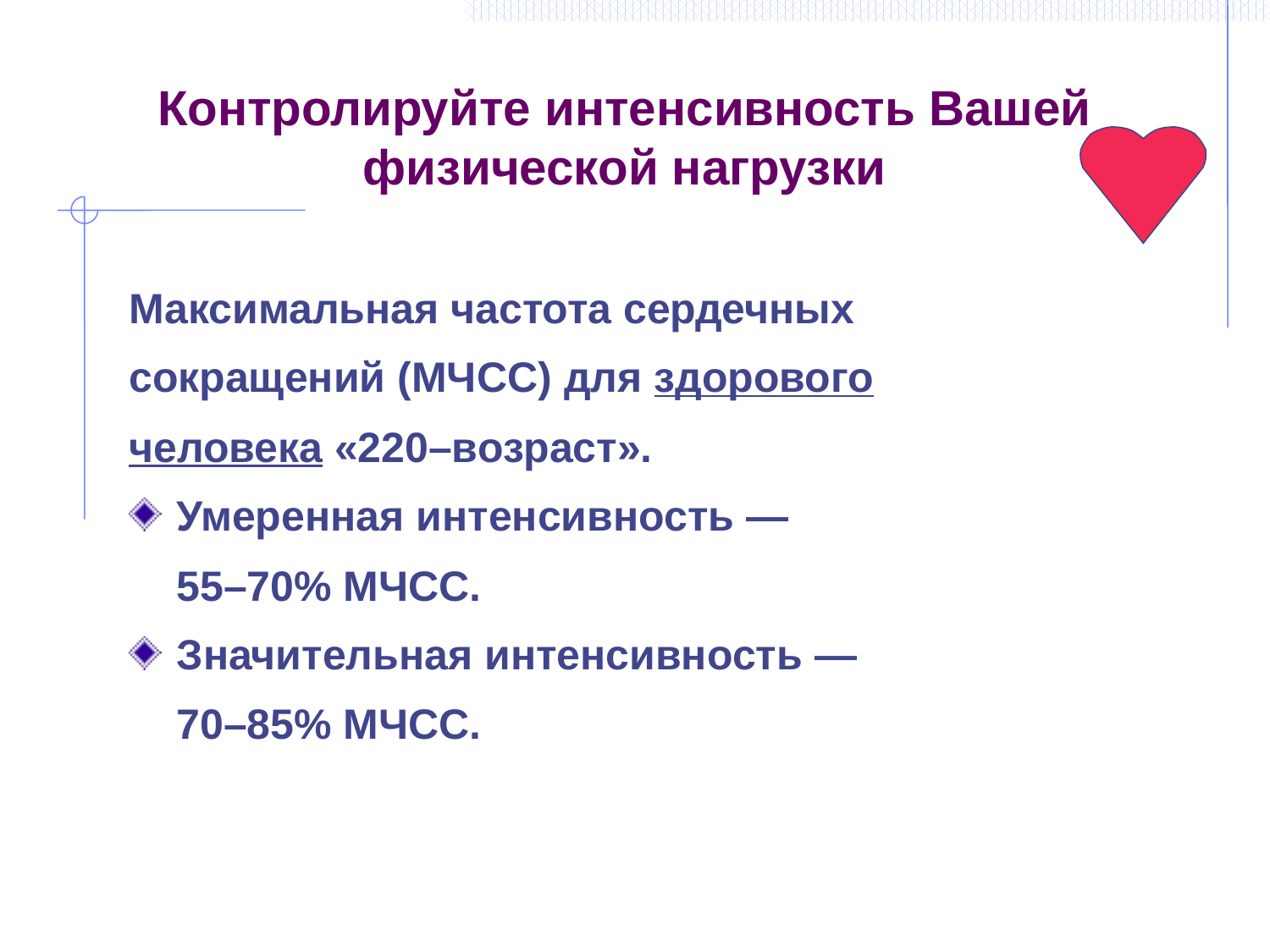

# Контролируйте интенсивность Вашей физической нагрузки

Максимальная частота сердечных
сокращений (МЧСС) для здорового
человека «220–возраст».
Умеренная интенсивность —
	55–70% МЧСС.
Значительная интенсивность —
	70–85% МЧСС.